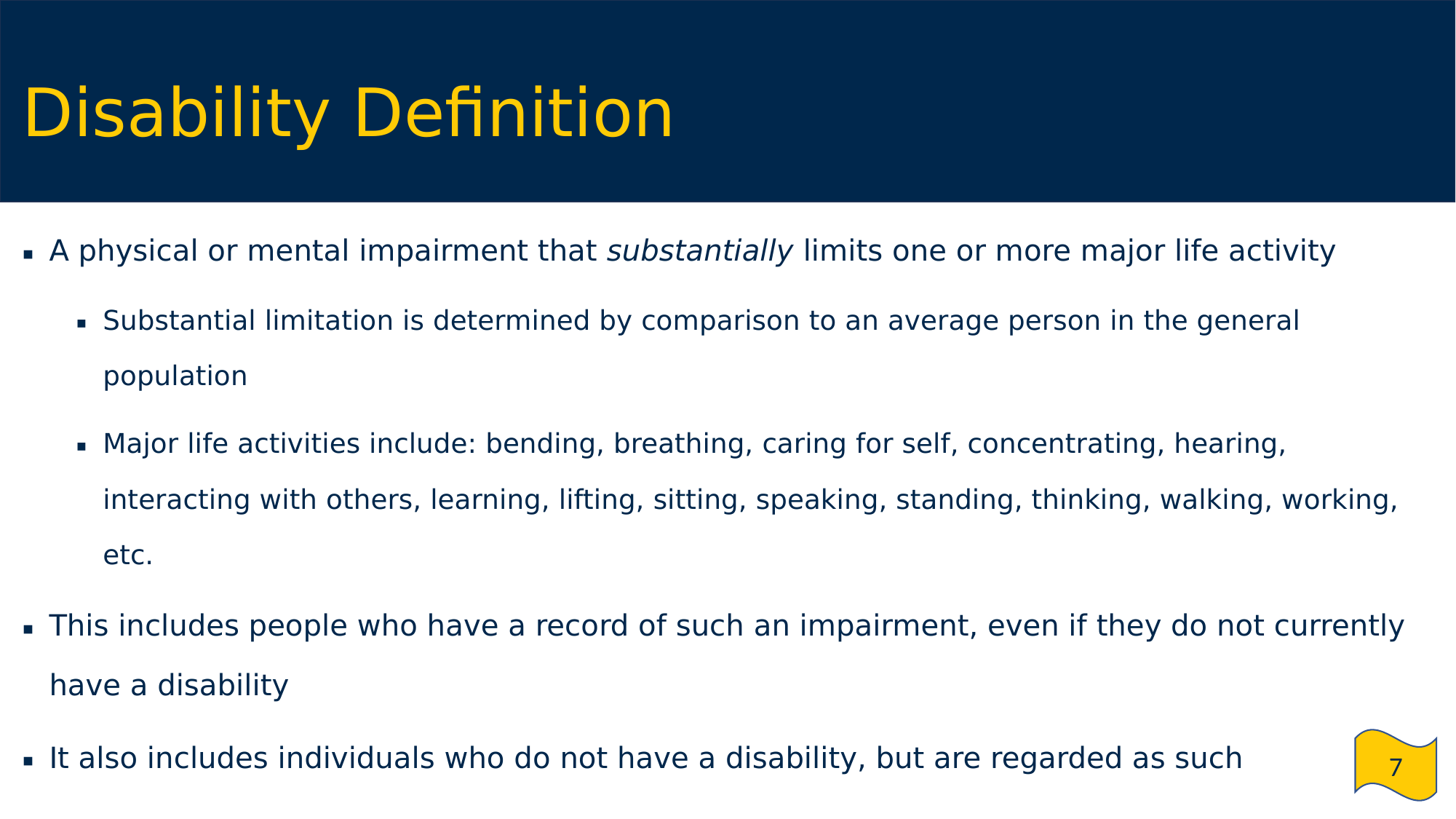

# Disability Definition
A physical or mental impairment that substantially limits one or more major life activity
Substantial limitation is determined by comparison to an average person in the general population
Major life activities include: bending, breathing, caring for self, concentrating, hearing, interacting with others, learning, lifting, sitting, speaking, standing, thinking, walking, working, etc.
This includes people who have a record of such an impairment, even if they do not currently have a disability
It also includes individuals who do not have a disability, but are regarded as such